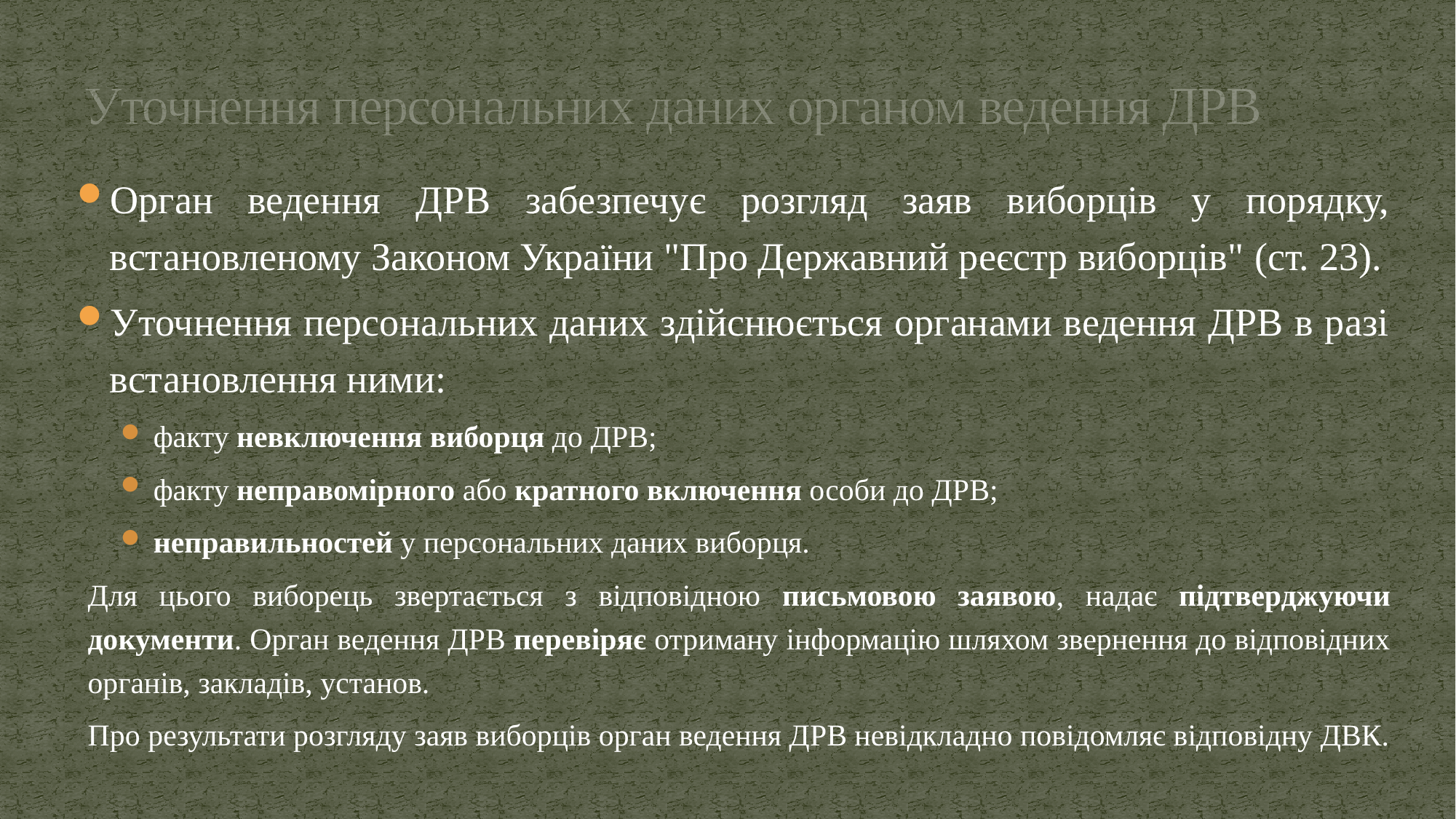

# Уточнення персональних даних органом ведення ДРВ
Орган ведення ДРВ забезпечує розгляд заяв виборців у порядку, встановленому Законом України "Про Державний реєстр виборців" (ст. 23).
Уточнення персональних даних здійснюється органами ведення ДРВ в разі встановлення ними:
факту невключення виборця до ДРВ;
факту неправомірного або кратного включення особи до ДРВ;
неправильностей у персональних даних виборця.
Для цього виборець звертається з відповідною письмовою заявою, надає підтверджуючи документи. Орган ведення ДРВ перевіряє отриману інформацію шляхом звернення до відповідних органів, закладів, установ.
Про результати розгляду заяв виборців орган ведення ДРВ невідкладно повідомляє відповідну ДВК.